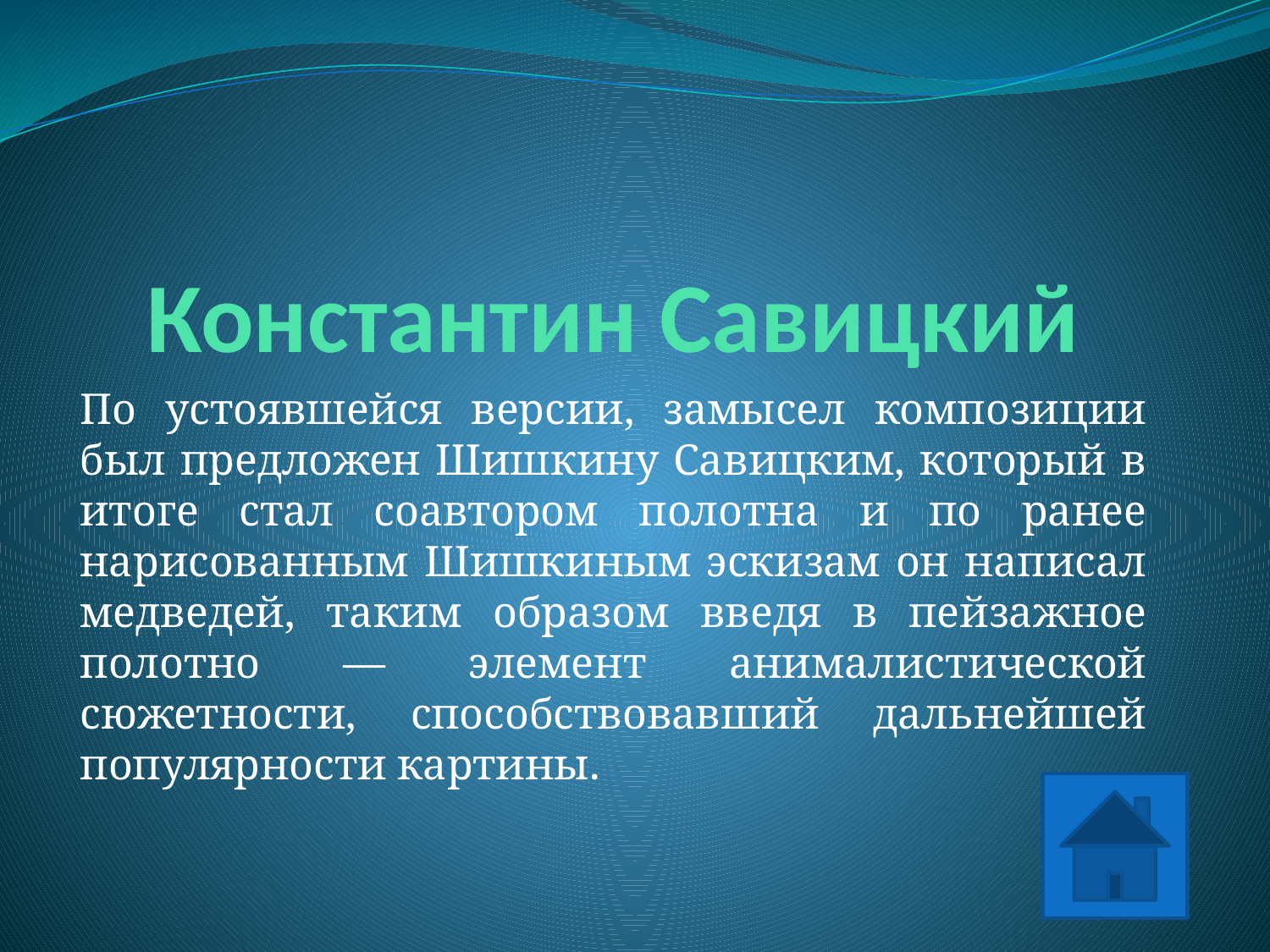

# Константин Савицкий
По устоявшейся версии, замысел композиции был предложен Шишкину Савицким, который в итоге стал соавтором полотна и по ранее нарисованным Шишкиным эскизам он написал медведей, таким образом введя в пейзажное полотно — элемент анималистической сюжетности, способствовавший дальнейшей популярности картины.